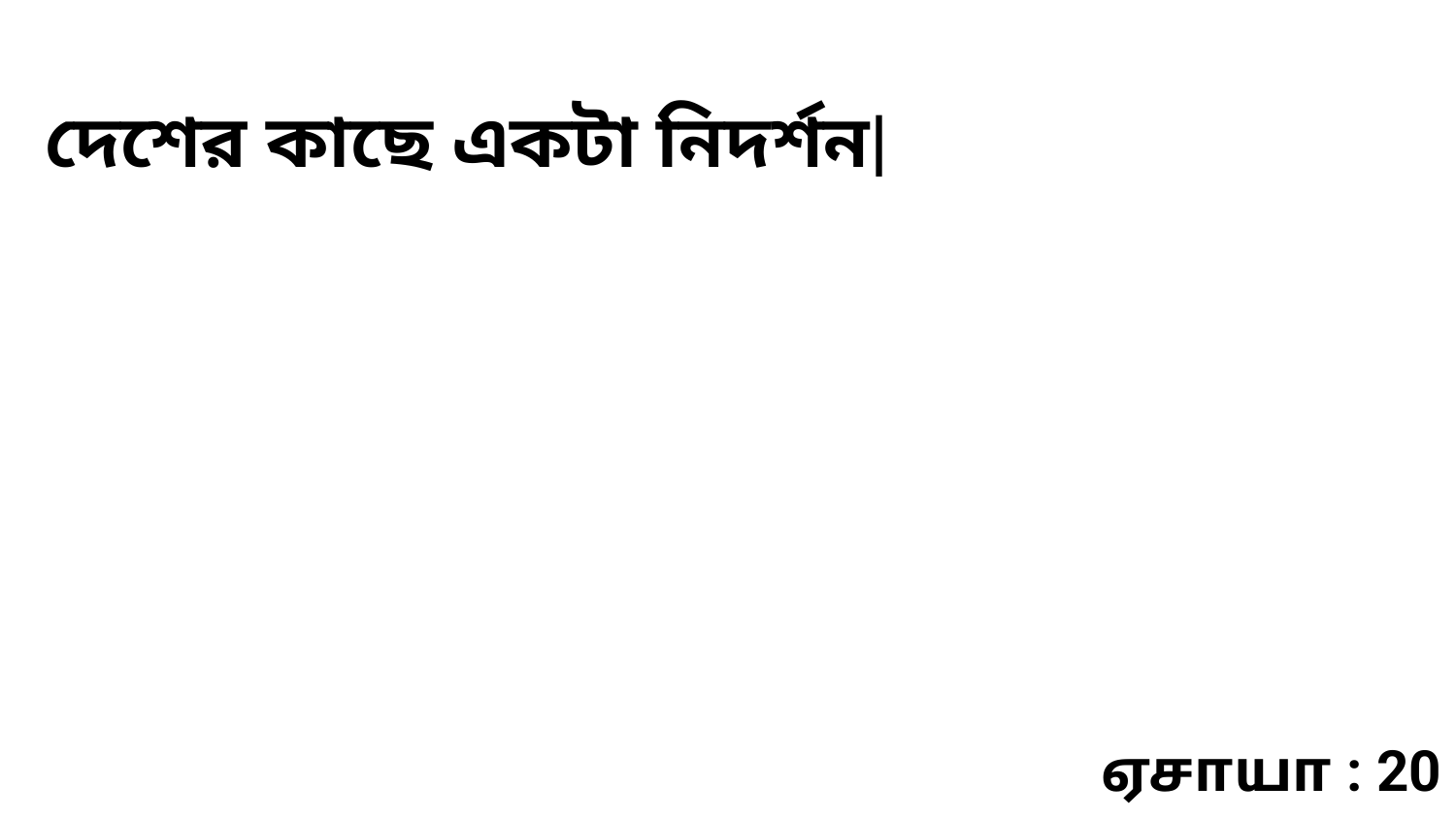

দেশের কাছে একটা নিদর্শন|
ஏசாயா : 20